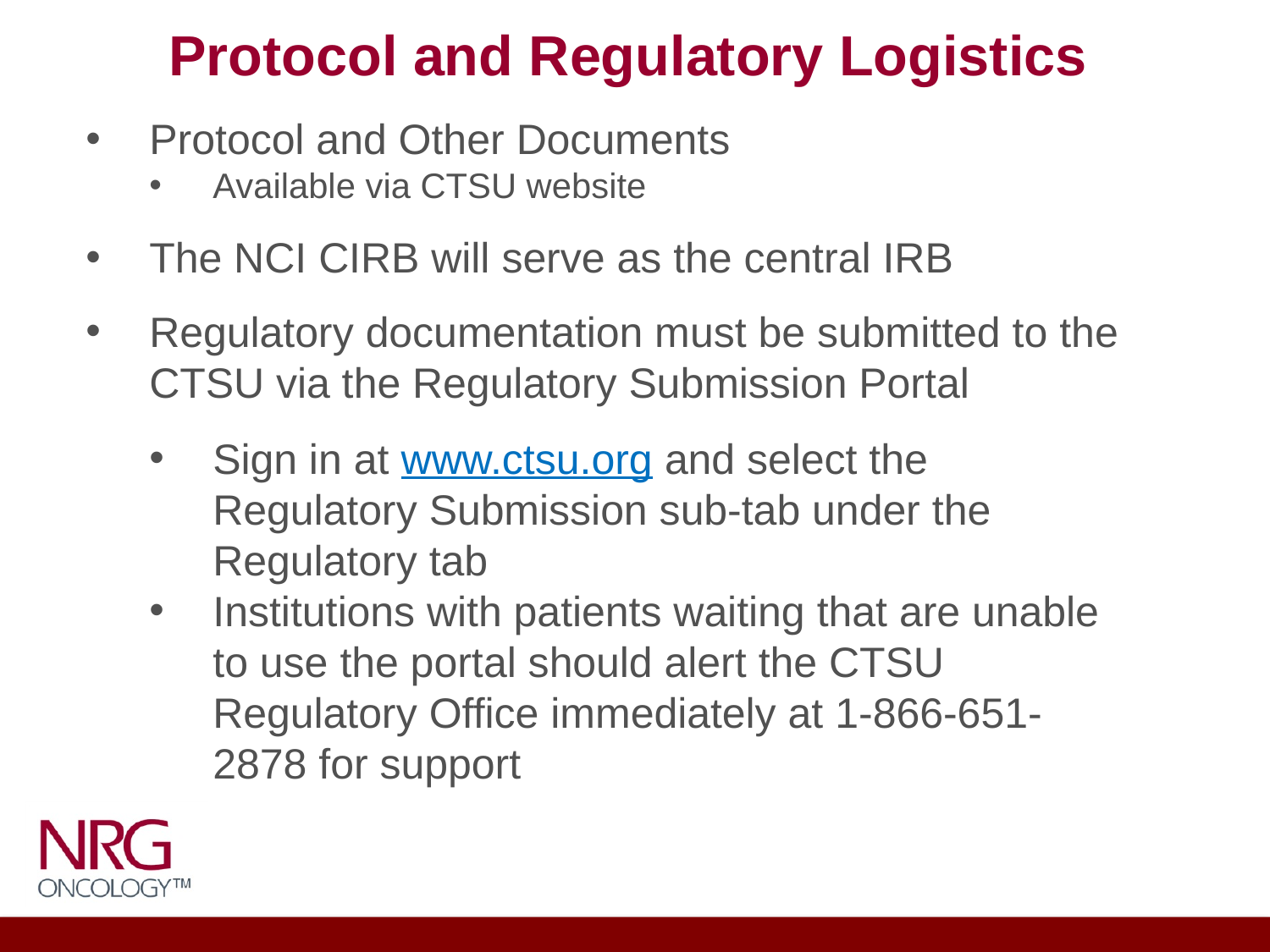

# Protocol and Regulatory Logistics
Protocol and Other Documents
Available via CTSU website

The NCI CIRB will serve as the central IRB

Regulatory documentation must be submitted to the CTSU via the Regulatory Submission Portal

Sign in at www.ctsu.org and select the Regulatory Submission sub-tab under the Regulatory tab
Institutions with patients waiting that are unable to use the portal should alert the CTSU Regulatory Office immediately at 1-866-651-2878 for support